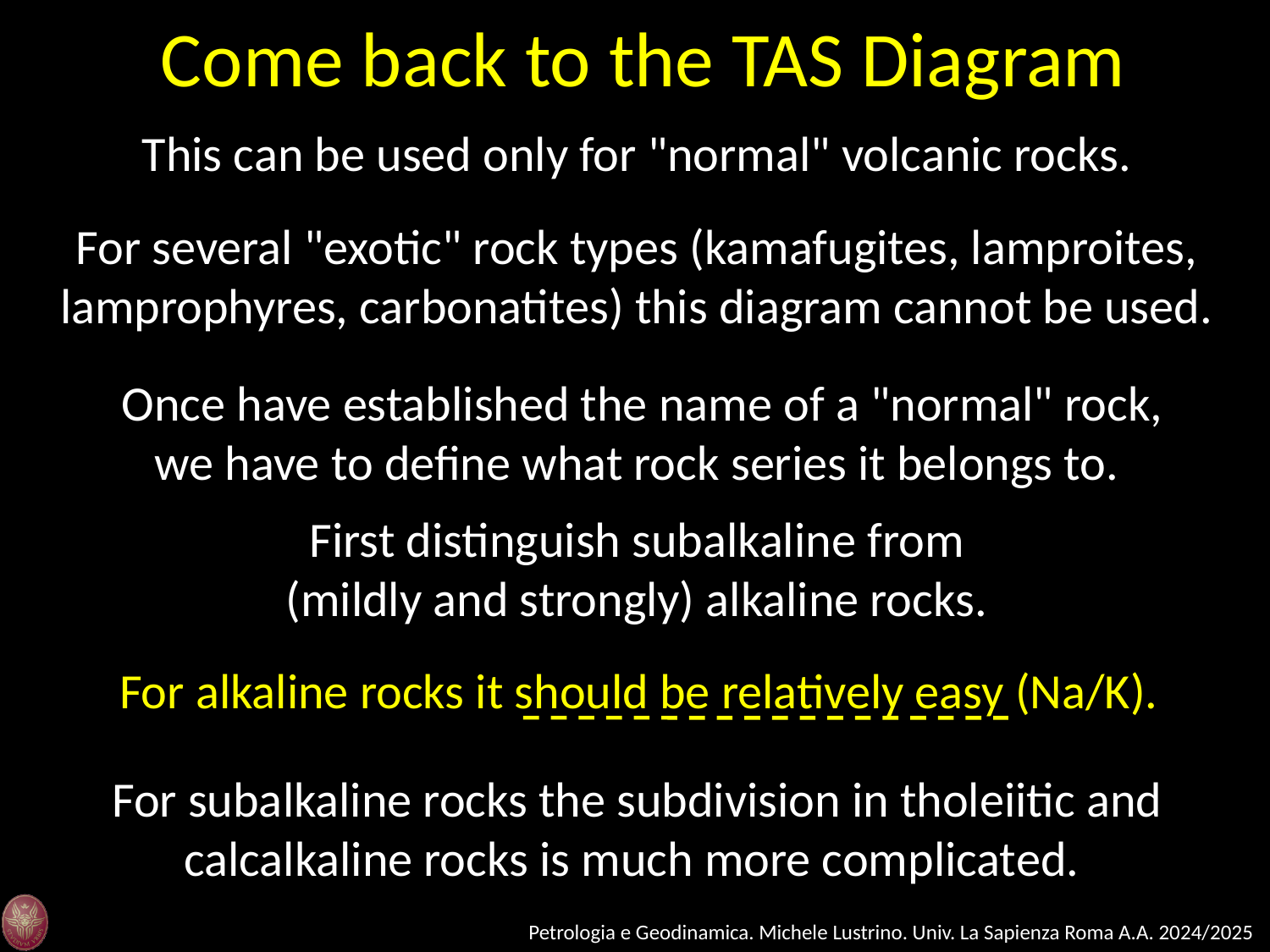

Come back to the TAS Diagram
This can be used only for "normal" volcanic rocks.
For several "exotic" rock types (kamafugites, lamproites, lamprophyres, carbonatites) this diagram cannot be used.
 Once have established the name of a "normal" rock,
we have to define what rock series it belongs to.
First distinguish subalkaline from
(mildly and strongly) alkaline rocks.
 For alkaline rocks it should be relatively easy (Na/K).

 For subalkaline rocks the subdivision in tholeiitic and calcalkaline rocks is much more complicated.